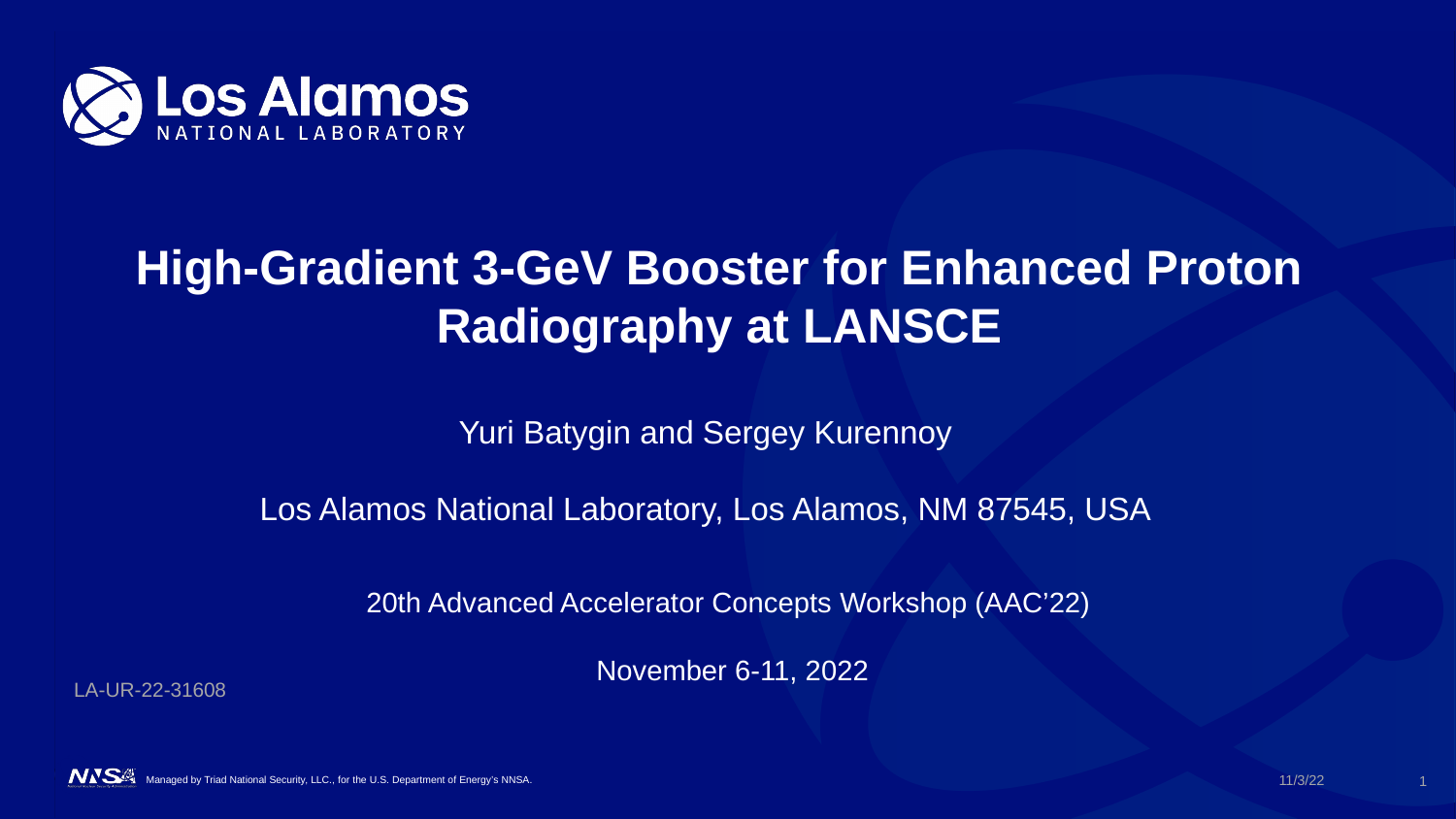

# High-Gradient 3-GeV Booster for Enhanced Proton Radiography at LANSCE
Yuri Batygin and Sergey Kurennoy

Los Alamos National Laboratory, Los Alamos, NM 87545, USA
20th Advanced Accelerator Concepts Workshop (AAC’22)

 November 6-11, 2022
LA-UR-22-31608